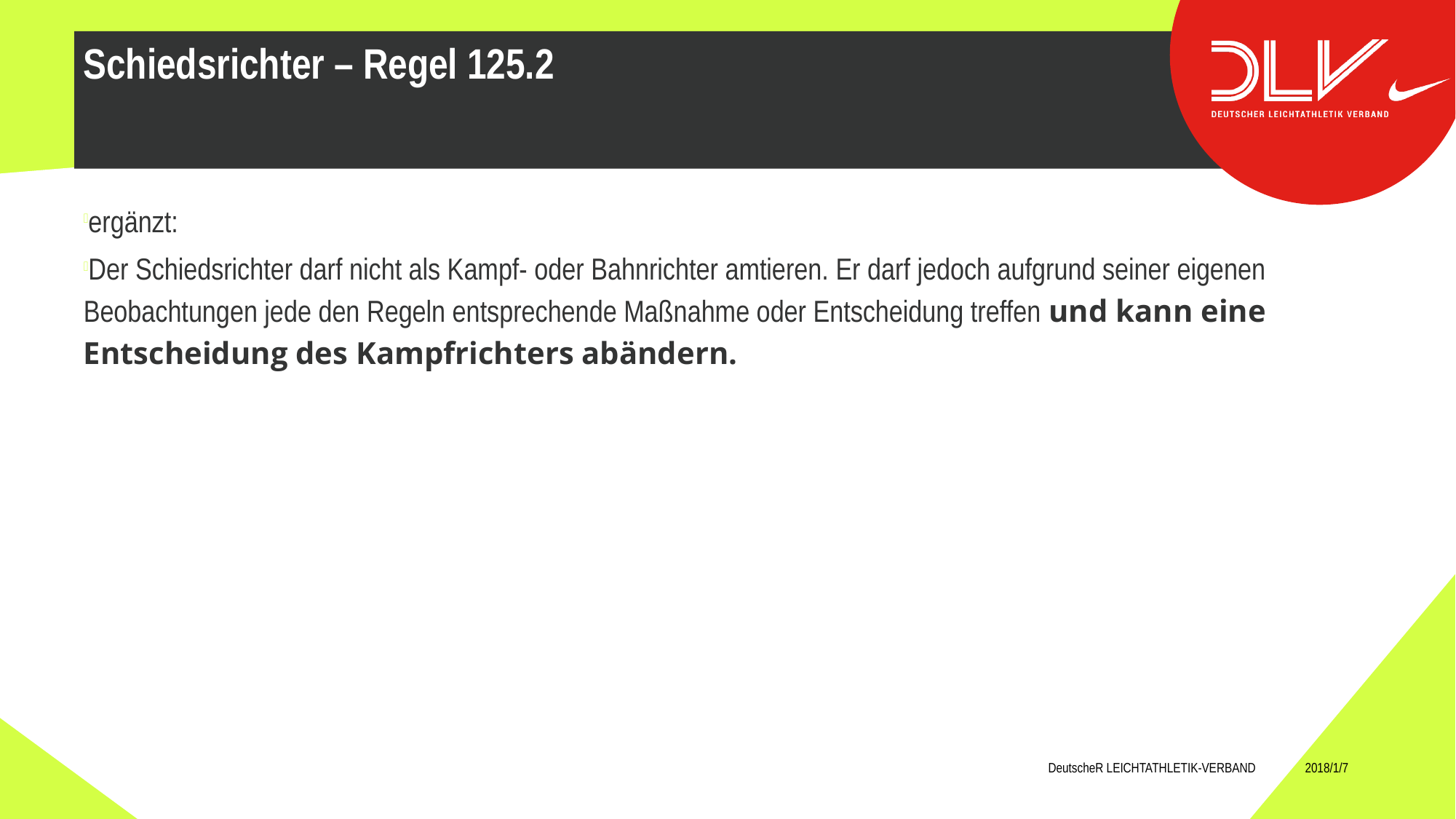

ergänzt:
Der Schiedsrichter darf nicht als Kampf- oder Bahnrichter amtieren. Er darf jedoch aufgrund seiner eigenen Beobachtungen jede den Regeln entsprechende Maßnahme oder Entscheidung treffen und kann eine Entscheidung des Kampfrichters abändern.

Schiedsrichter – Regel 125.2